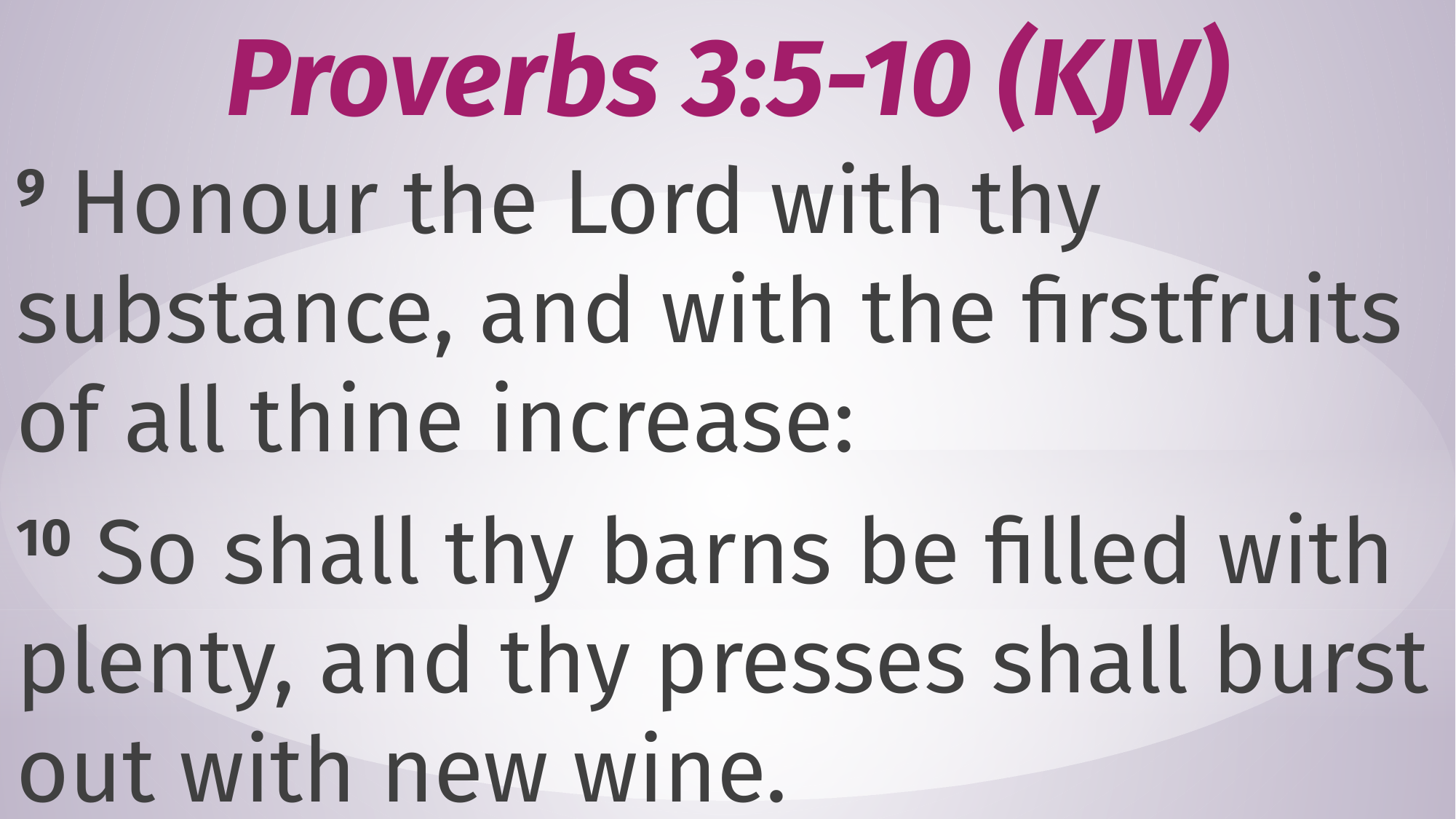

# Proverbs 3:5-10 (KJV)
9 Honour the Lord with thy substance, and with the firstfruits of all thine increase:
10 So shall thy barns be filled with plenty, and thy presses shall burst out with new wine.